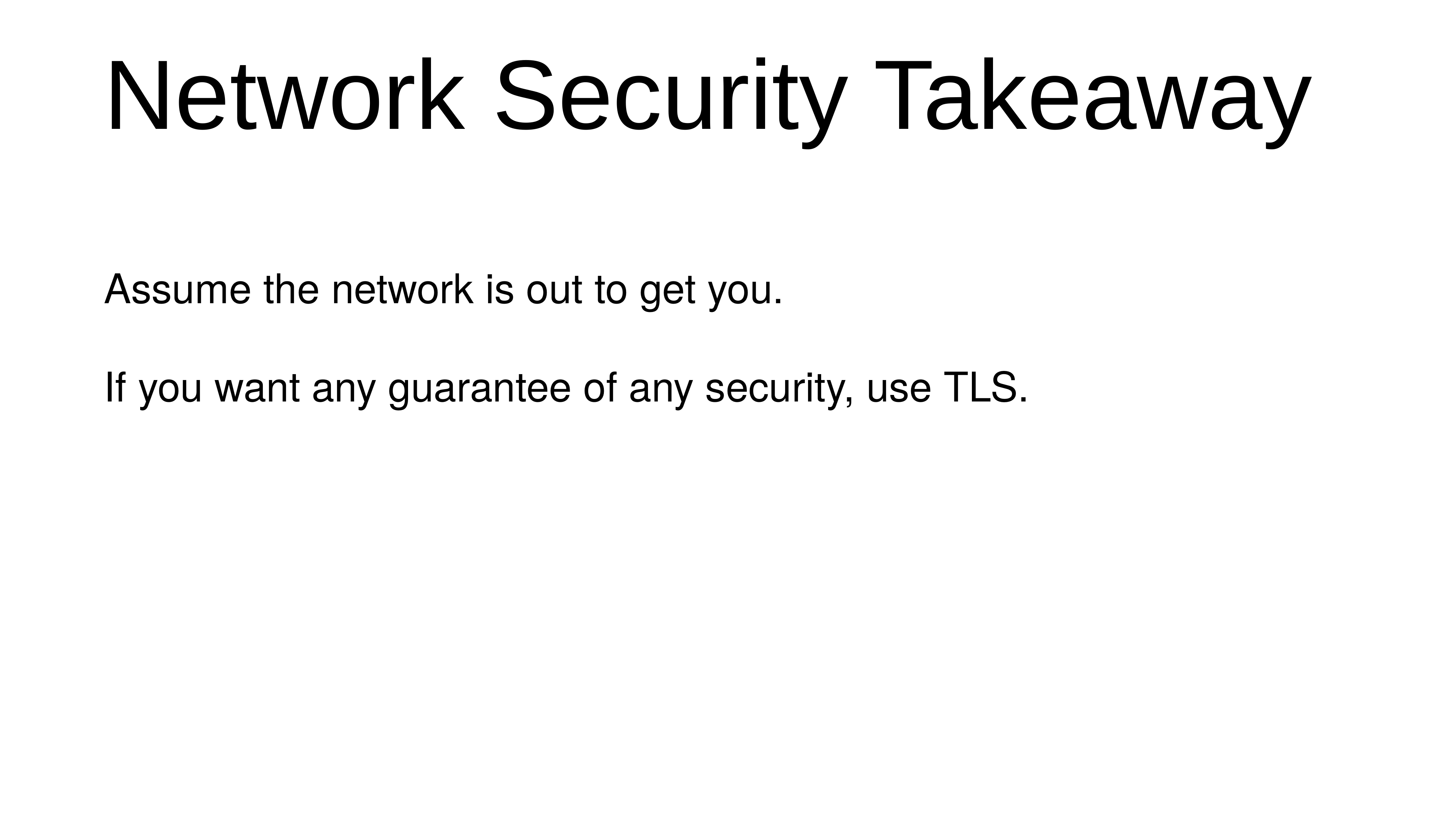

# Network Security Takeaway
Assume the network is out to get you.

If you want any guarantee of any security, use TLS.